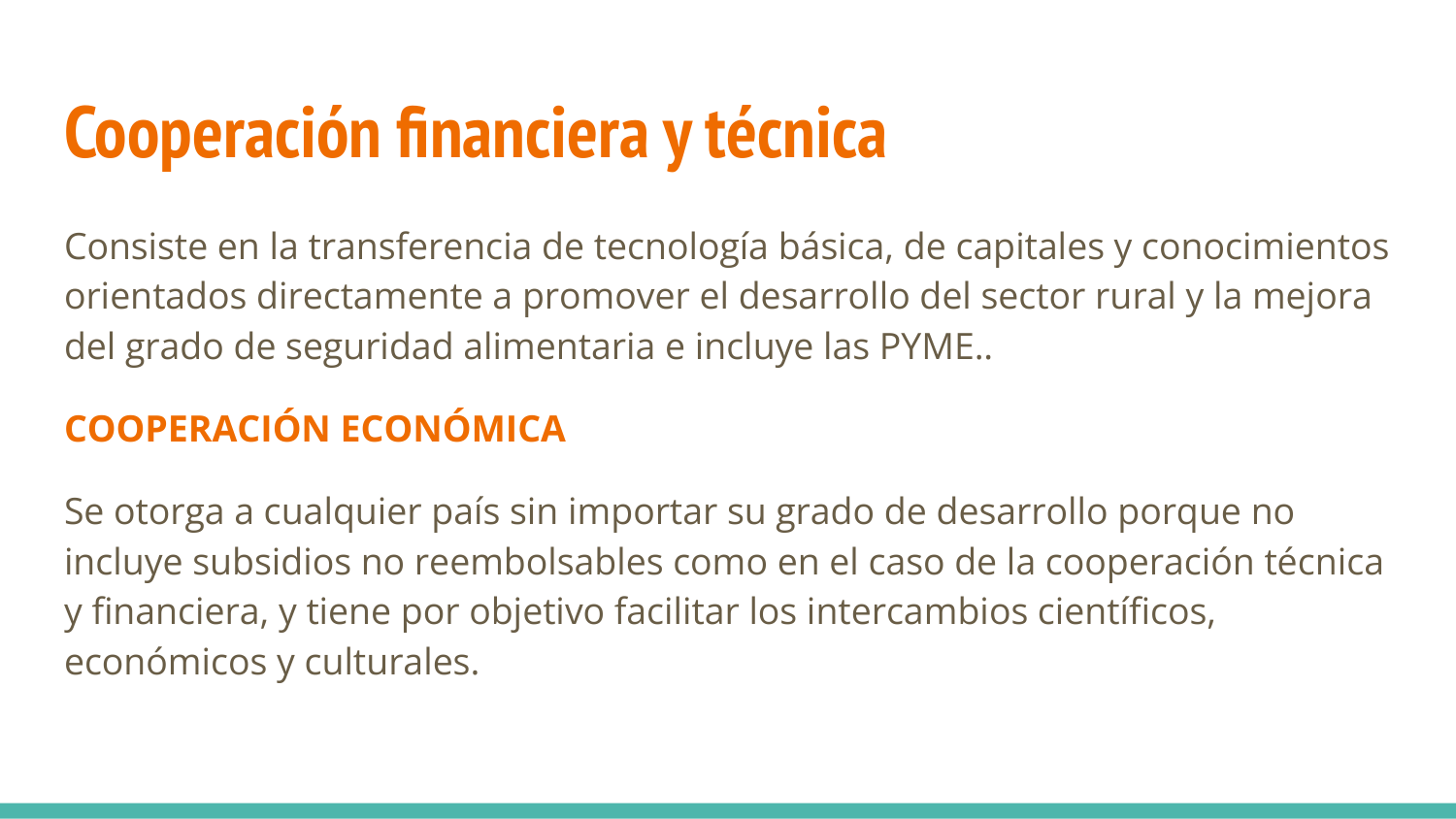

# Cooperación financiera y técnica
Consiste en la transferencia de tecnología básica, de capitales y conocimientos orientados directamente a promover el desarrollo del sector rural y la mejora del grado de seguridad alimentaria e incluye las PYME..
COOPERACIÓN ECONÓMICA
Se otorga a cualquier país sin importar su grado de desarrollo porque no incluye subsidios no reembolsables como en el caso de la cooperación técnica y financiera, y tiene por objetivo facilitar los intercambios científicos, económicos y culturales.